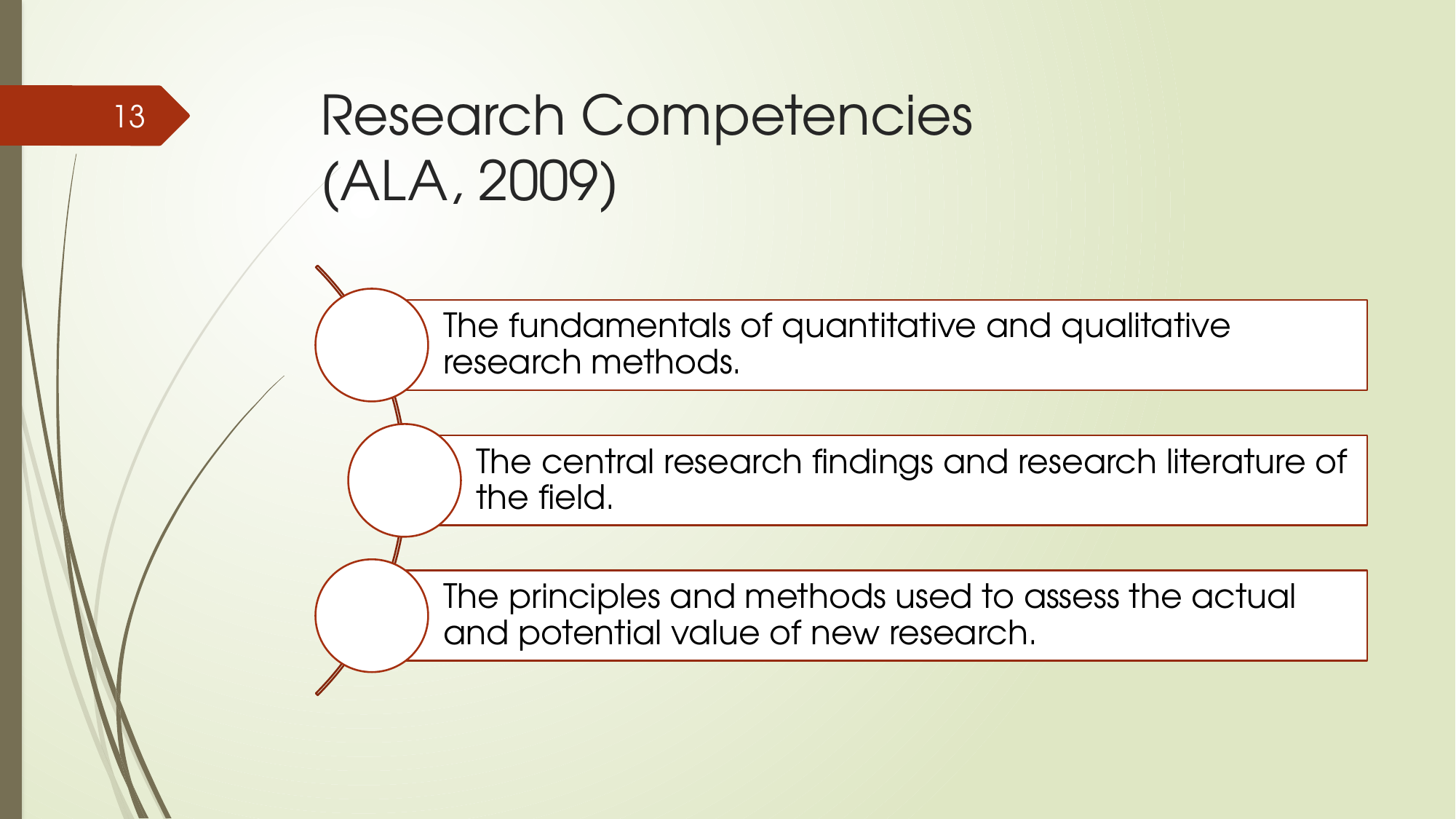

# Research Competencies (ALA, 2009)
13
The fundamentals of quantitative and qualitative research methods.
The central research findings and research literature of the field.
The principles and methods used to assess the actual and potential value of new research.